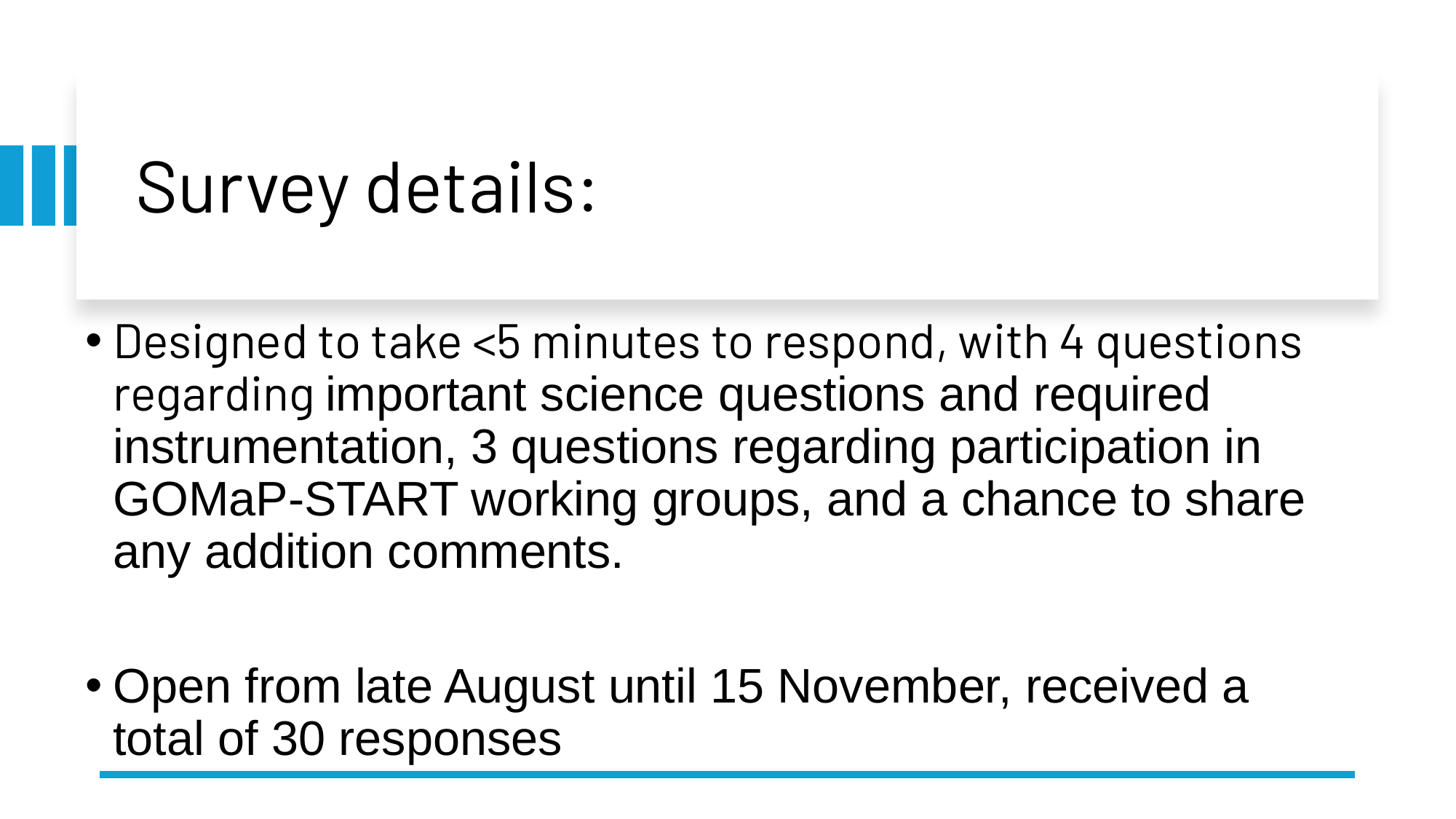

# Survey details:

Designed to take <5 minutes to respond, with 4 questions regarding important science questions and required instrumentation, 3 questions regarding participation in GOMaP-START working groups, and a chance to share any addition comments.

Open from late August until 15 November, received a total of 30 responses